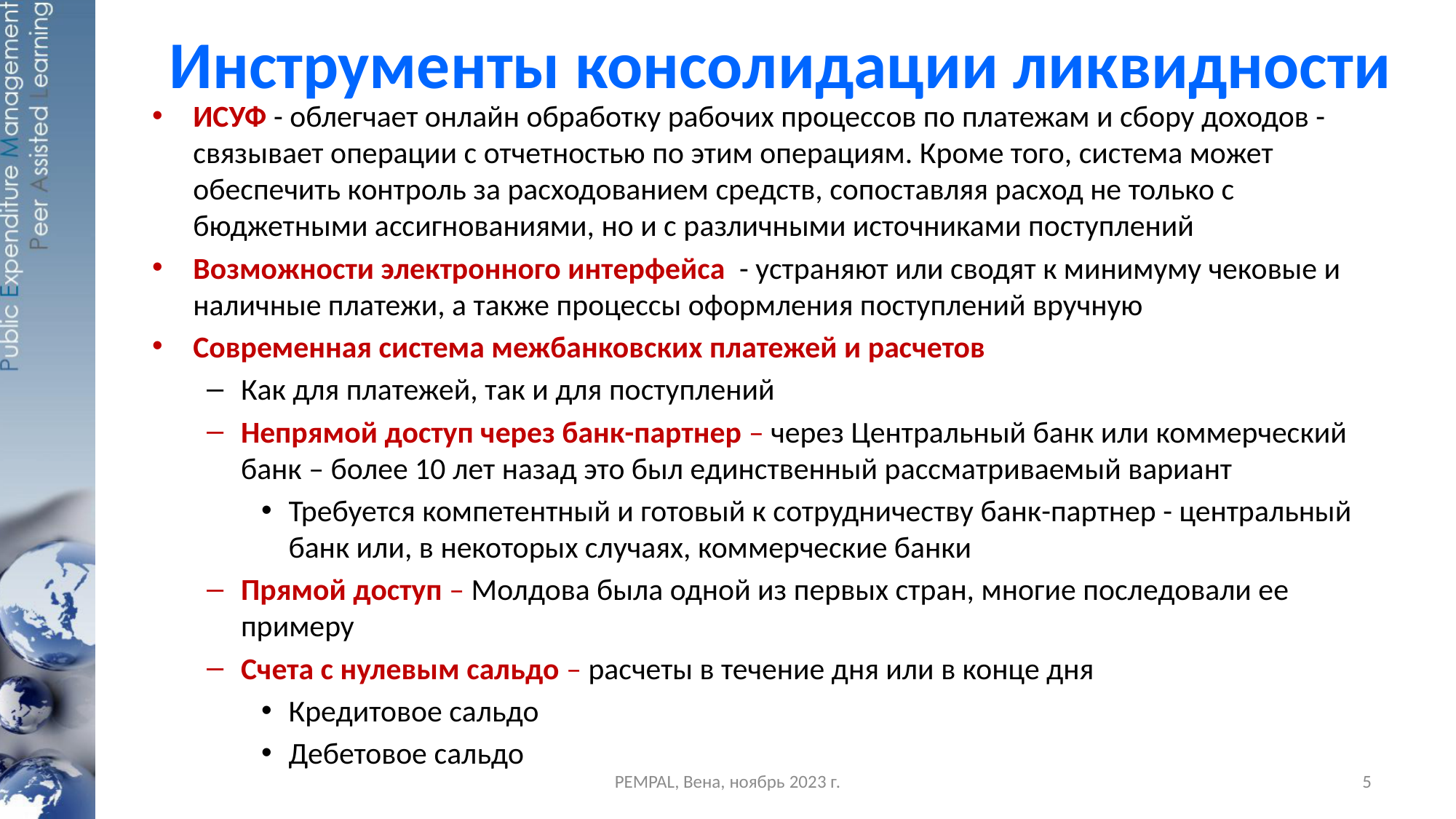

# Инструменты консолидации ликвидности
ИСУФ - облегчает онлайн обработку рабочих процессов по платежам и сбору доходов - связывает операции с отчетностью по этим операциям. Кроме того, система может обеспечить контроль за расходованием средств, сопоставляя расход не только с бюджетными ассигнованиями, но и с различными источниками поступлений
Возможности электронного интерфейса  - устраняют или сводят к минимуму чековые и наличные платежи, а также процессы оформления поступлений вручную
Современная система межбанковских платежей и расчетов
Как для платежей, так и для поступлений
Непрямой доступ через банк-партнер – через Центральный банк или коммерческий банк – более 10 лет назад это был единственный рассматриваемый вариант
Требуется компетентный и готовый к сотрудничеству банк-партнер - центральный банк или, в некоторых случаях, коммерческие банки
Прямой доступ – Молдова была одной из первых стран, многие последовали ее примеру
Счета с нулевым сальдо – расчеты в течение дня или в конце дня
Кредитовое сальдо
Дебетовое сальдо
PEMPAL, Вена, ноябрь 2023 г.
5